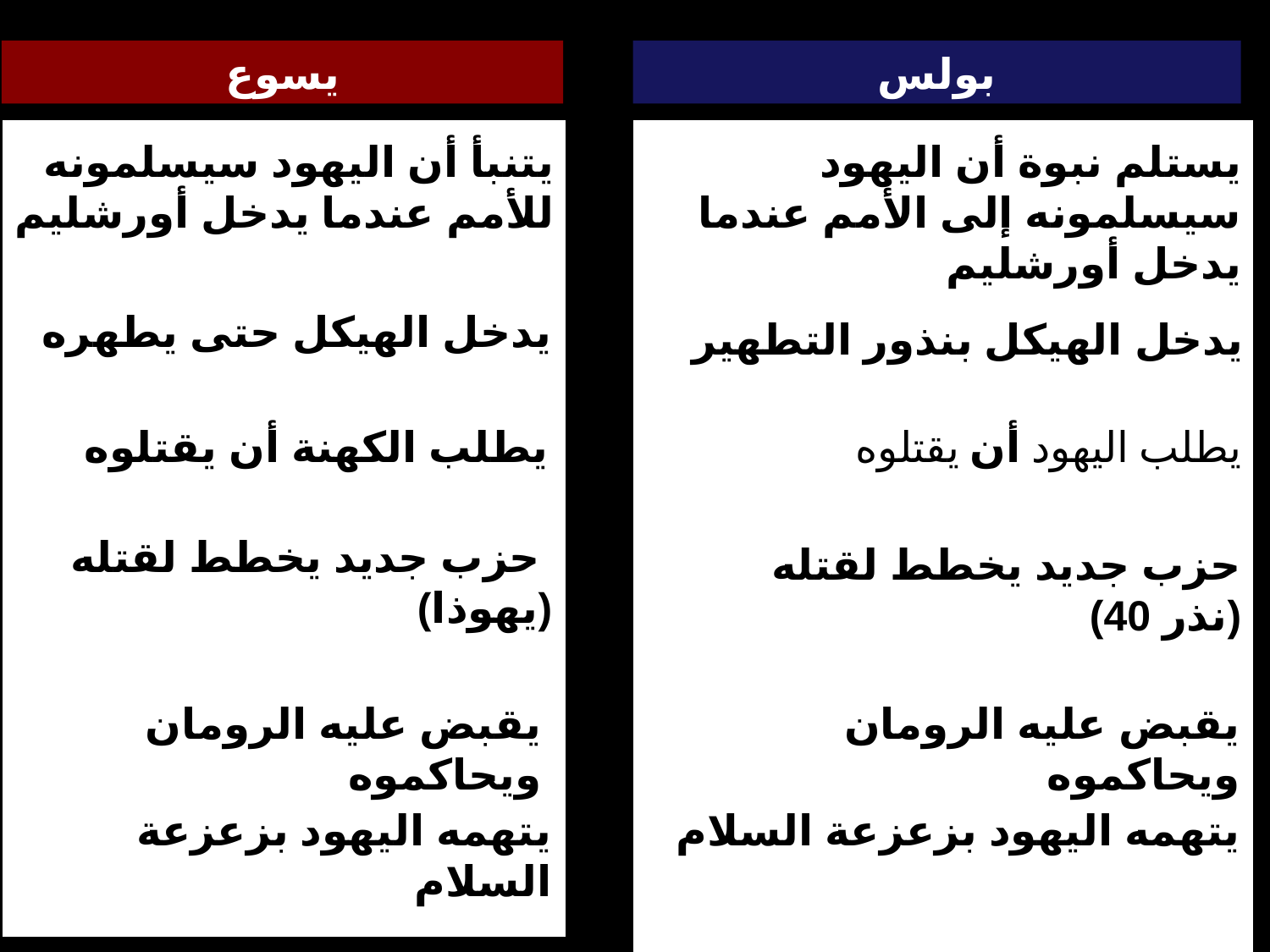

يسوع
بولس

يتنبأ أن اليهود سيسلمونه للأمم عندما يدخل أورشليم
يستلم نبوة أن اليهود سيسلمونه إلى الأمم عندما يدخل أورشليم
يدخل الهيكل حتى يطهره
يدخل الهيكل بنذور التطهير
يطلب الكهنة أن يقتلوه
يطلب اليهود أن يقتلوه
حزب جديد يخطط لقتله
(يهوذا)
حزب جديد يخطط لقتله
(40 نذر)
يقبض عليه الرومان ويحاكموه
يقبض عليه الرومان ويحاكموه
يتهمه اليهود بزعزعة السلام
يتهمه اليهود بزعزعة السلام